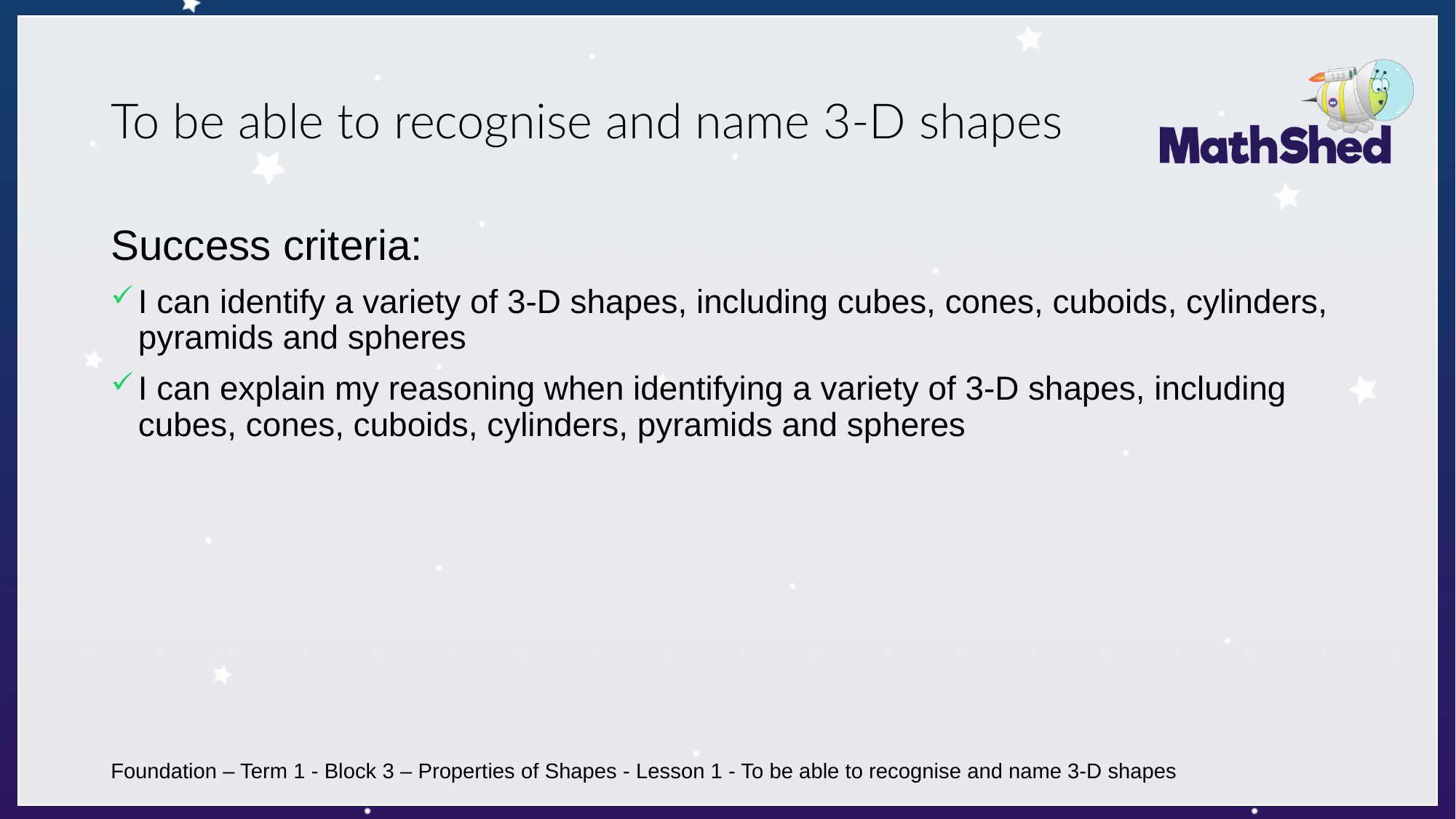

# To be able to recognise and name 3-D shapes
Success criteria:
I can identify a variety of 3-D shapes, including cubes, cones, cuboids, cylinders, pyramids and spheres
I can explain my reasoning when identifying a variety of 3-D shapes, including cubes, cones, cuboids, cylinders, pyramids and spheres
Foundation – Term 1 - Block 3 – Properties of Shapes - Lesson 1 - To be able to recognise and name 3-D shapes